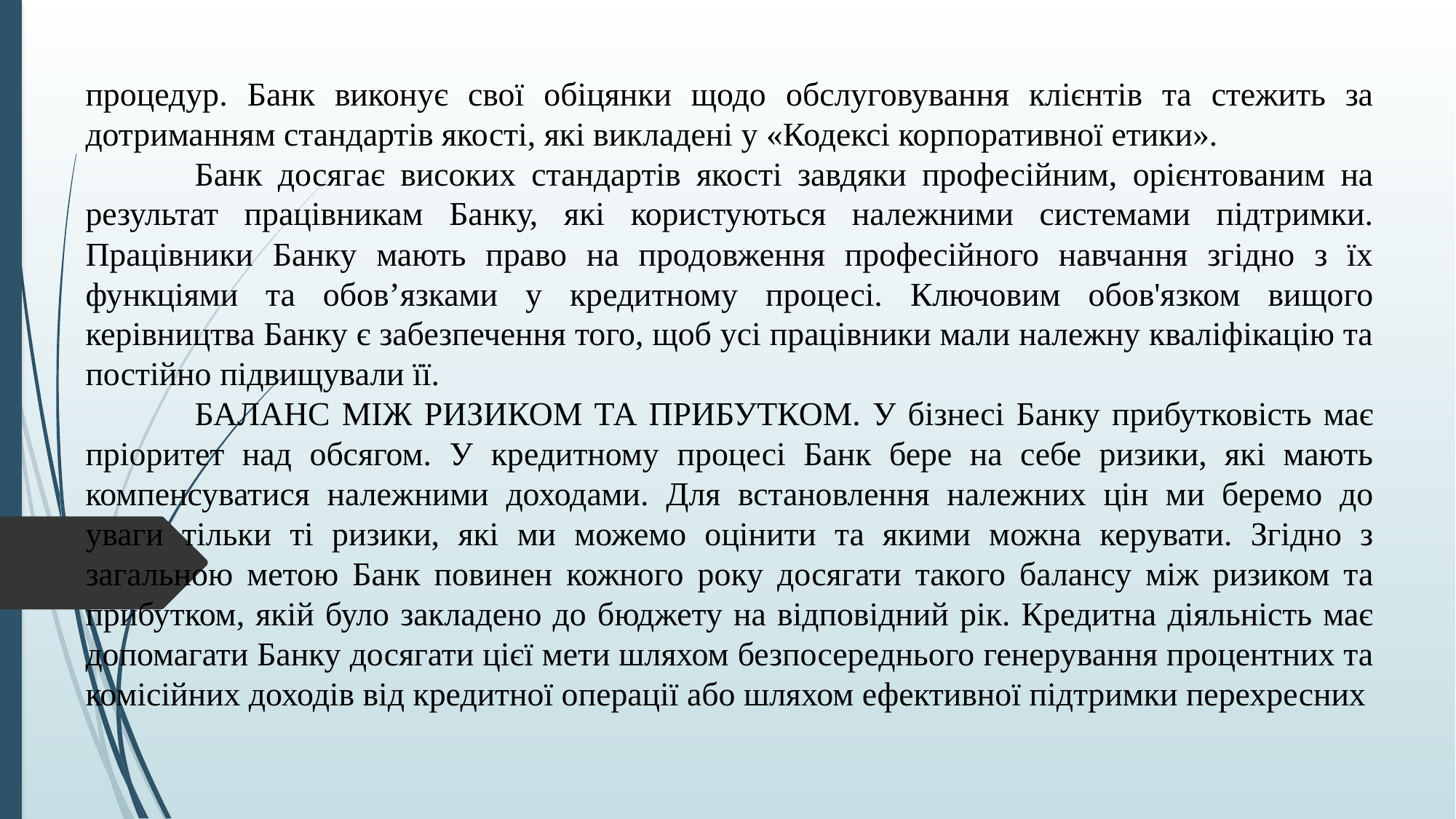

процедур. Банк виконує свої обіцянки щодо обслуговування клієнтів та стежить за дотриманням стандартів якості, які викладені у «Кодексі корпоративної етики».
	Банк досягає високих стандартів якості завдяки професійним, орієнтованим на результат працівникам Банку, які користуються належними системами підтримки. Працівники Банку мають право на продовження професійного навчання згідно з їх функціями та обов’язками у кредитному процесі. Ключовим обов'язком вищого керівництва Банку є забезпечення того, щоб усі працівники мали належну кваліфікацію та постійно підвищували її.
	БАЛАНС МІЖ РИЗИКОМ ТА ПРИБУТКОМ. У бізнесі Банку прибутковість має пріоритет над обсягом. У кредитному процесі Банк бере на себе ризики, які мають компенсуватися належними доходами. Для встановлення належних цін ми беремо до уваги тільки ті ризики, які ми можемо оцінити та якими можна керувати. Згідно з загальною метою Банк повинен кожного року досягати такого балансу між ризиком та прибутком, якій було закладено до бюджету на відповідний рік. Кредитна діяльність має допомагати Банку досягати цієї мети шляхом безпосереднього генерування процентних та комісійних доходів від кредитної операції або шляхом ефективної підтримки перехресних